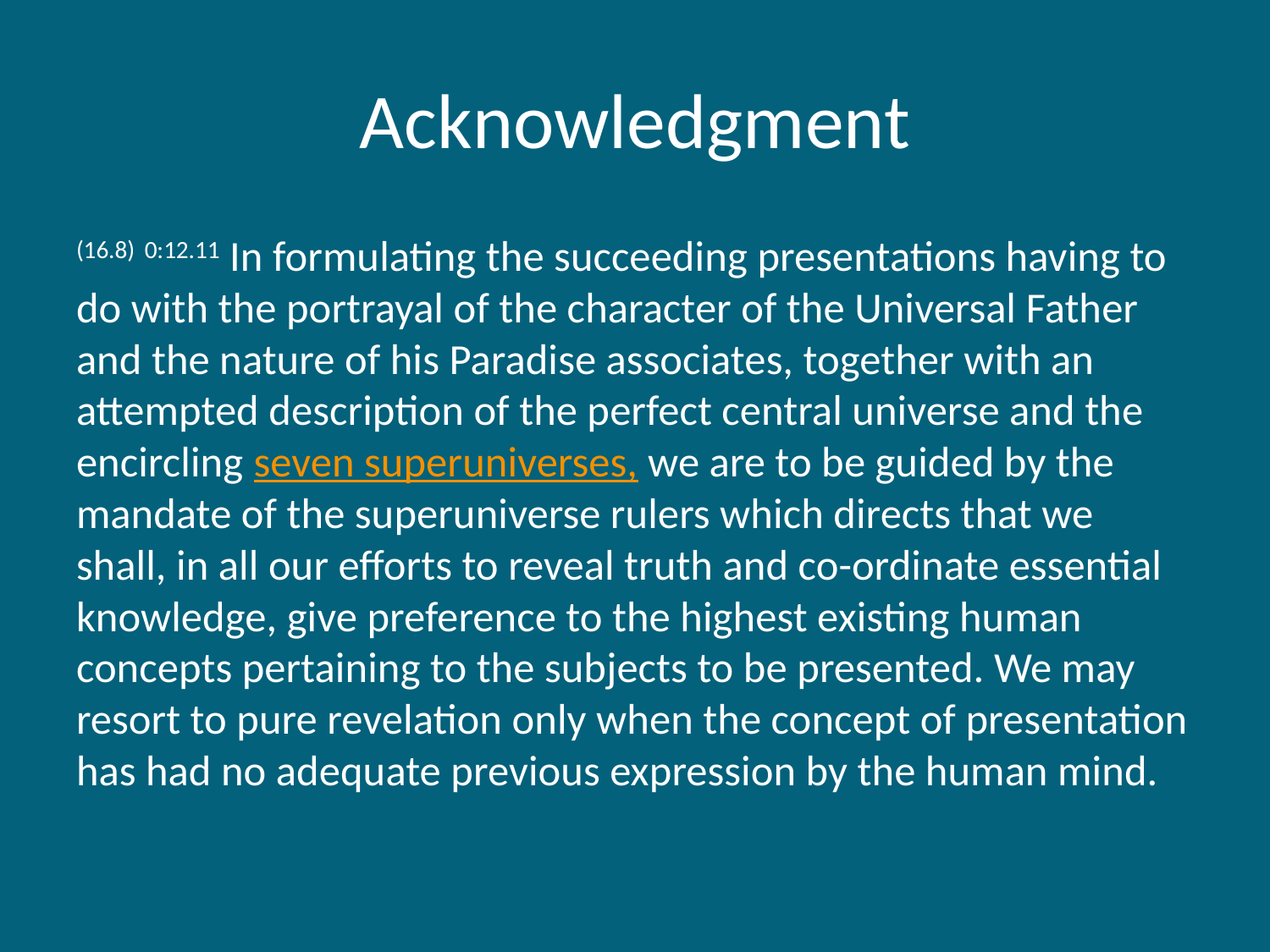

# Acknowledgment
(16.8) 0:12.11 In formulating the succeeding presentations having to do with the portrayal of the character of the Universal Father and the nature of his Paradise associates, together with an attempted description of the perfect central universe and the encircling seven superuniverses, we are to be guided by the mandate of the superuniverse rulers which directs that we shall, in all our efforts to reveal truth and co-ordinate essential knowledge, give preference to the highest existing human concepts pertaining to the subjects to be presented. We may resort to pure revelation only when the concept of presentation has had no adequate previous expression by the human mind.